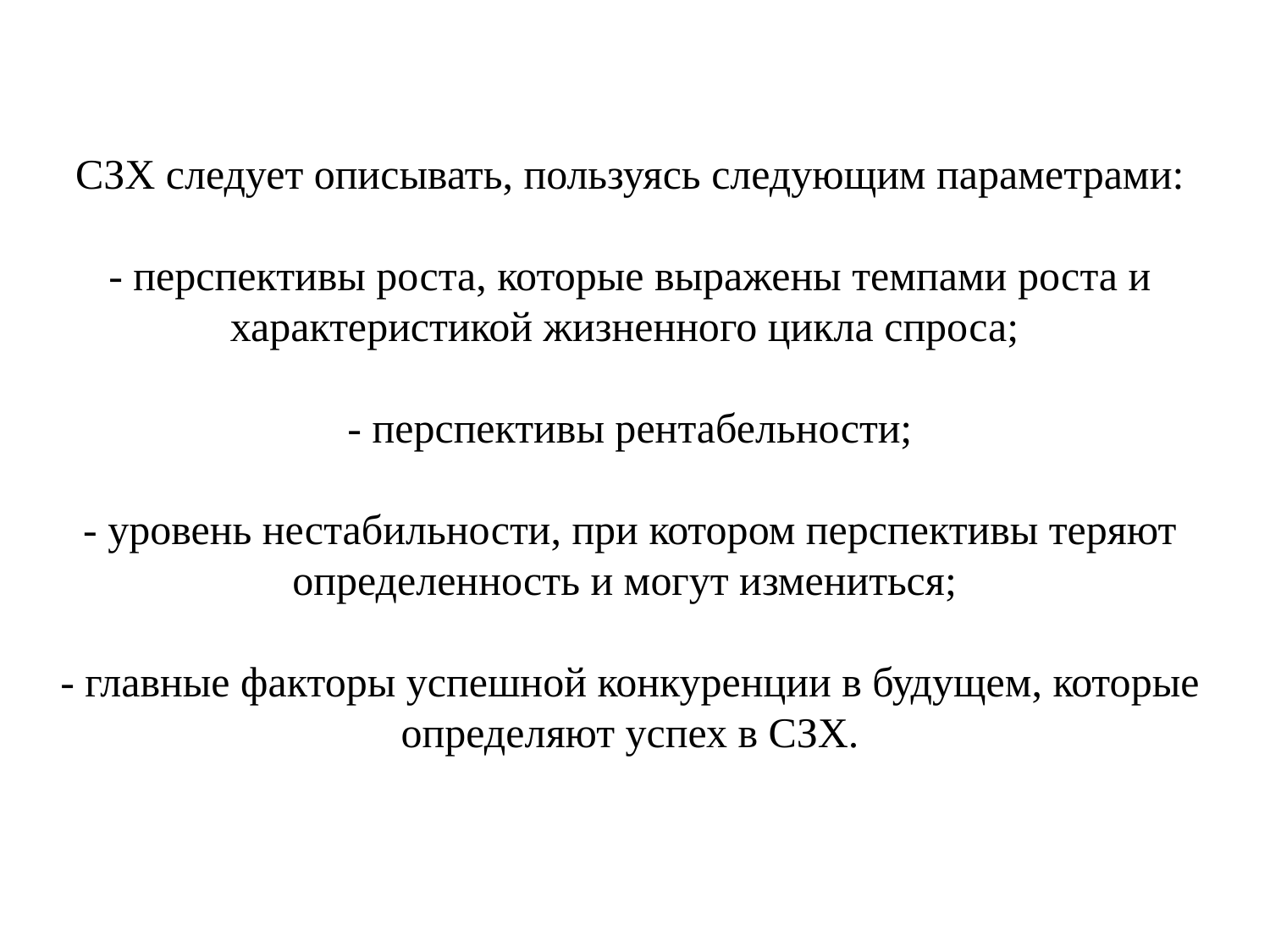

# СЗХ следует описывать, пользуясь следующим параметрами: - перспективы роста, которые выражены темпами роста и характеристикой жизненного цикла спроса; - перспективы рентабельности; - уровень нестабильности, при котором перспективы теряют определенность и могут измениться; - главные факторы успешной конкуренции в будущем, которые определяют успех в СЗХ.